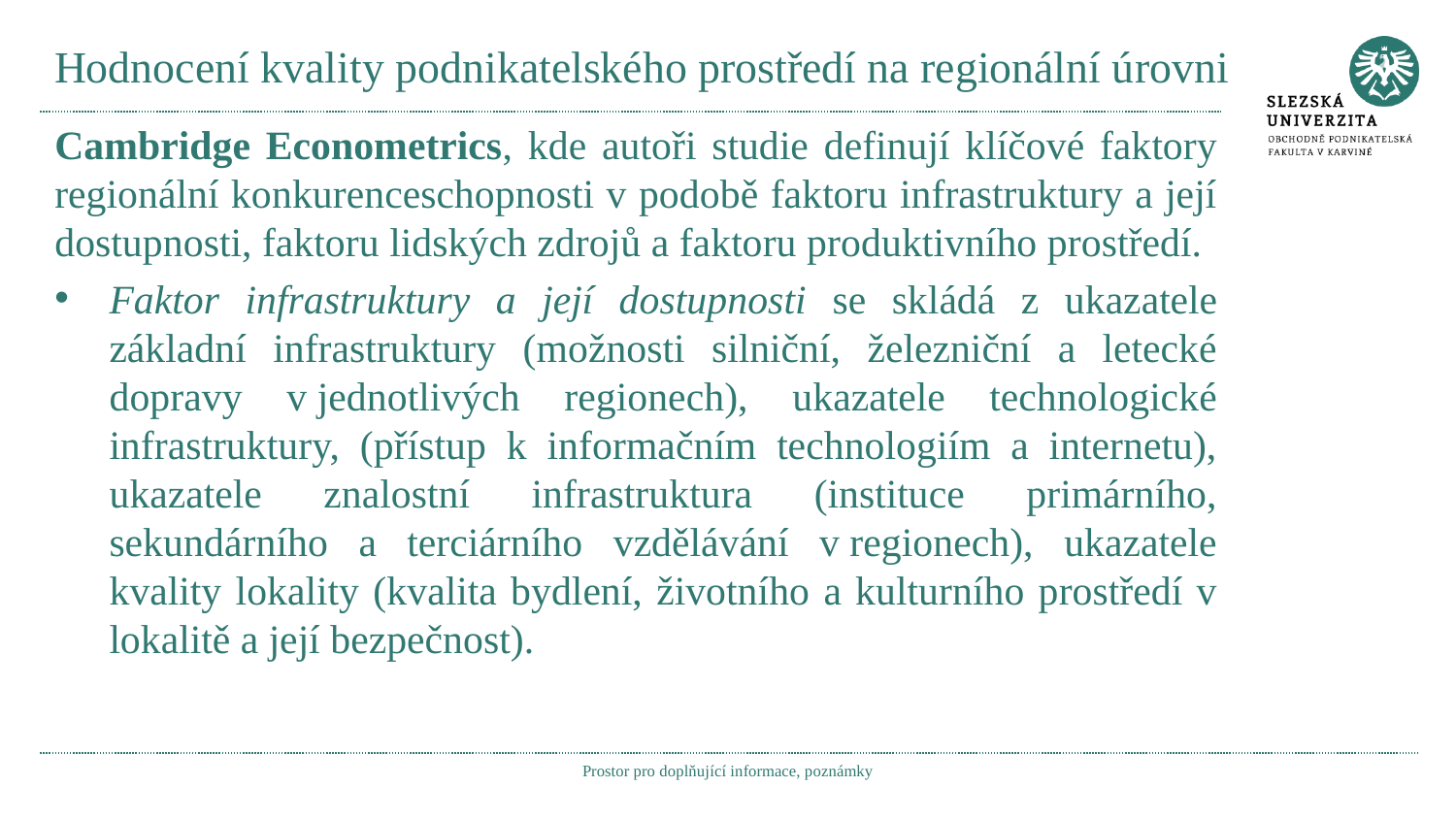

# Hodnocení kvality podnikatelského prostředí na regionální úrovni
Cambridge Econometrics, kde autoři studie definují klíčové faktory regionální konkurenceschopnosti v podobě faktoru infrastruktury a její dostupnosti, faktoru lidských zdrojů a faktoru produktivního prostředí.
Faktor infrastruktury a její dostupnosti se skládá z ukazatele základní infrastruktury (možnosti silniční, železniční a letecké dopravy v jednotlivých regionech), ukazatele technologické infrastruktury, (přístup k informačním technologiím a internetu), ukazatele znalostní infrastruktura (instituce primárního, sekundárního a terciárního vzdělávání v regionech), ukazatele kvality lokality (kvalita bydlení, životního a kulturního prostředí v lokalitě a její bezpečnost).
Prostor pro doplňující informace, poznámky